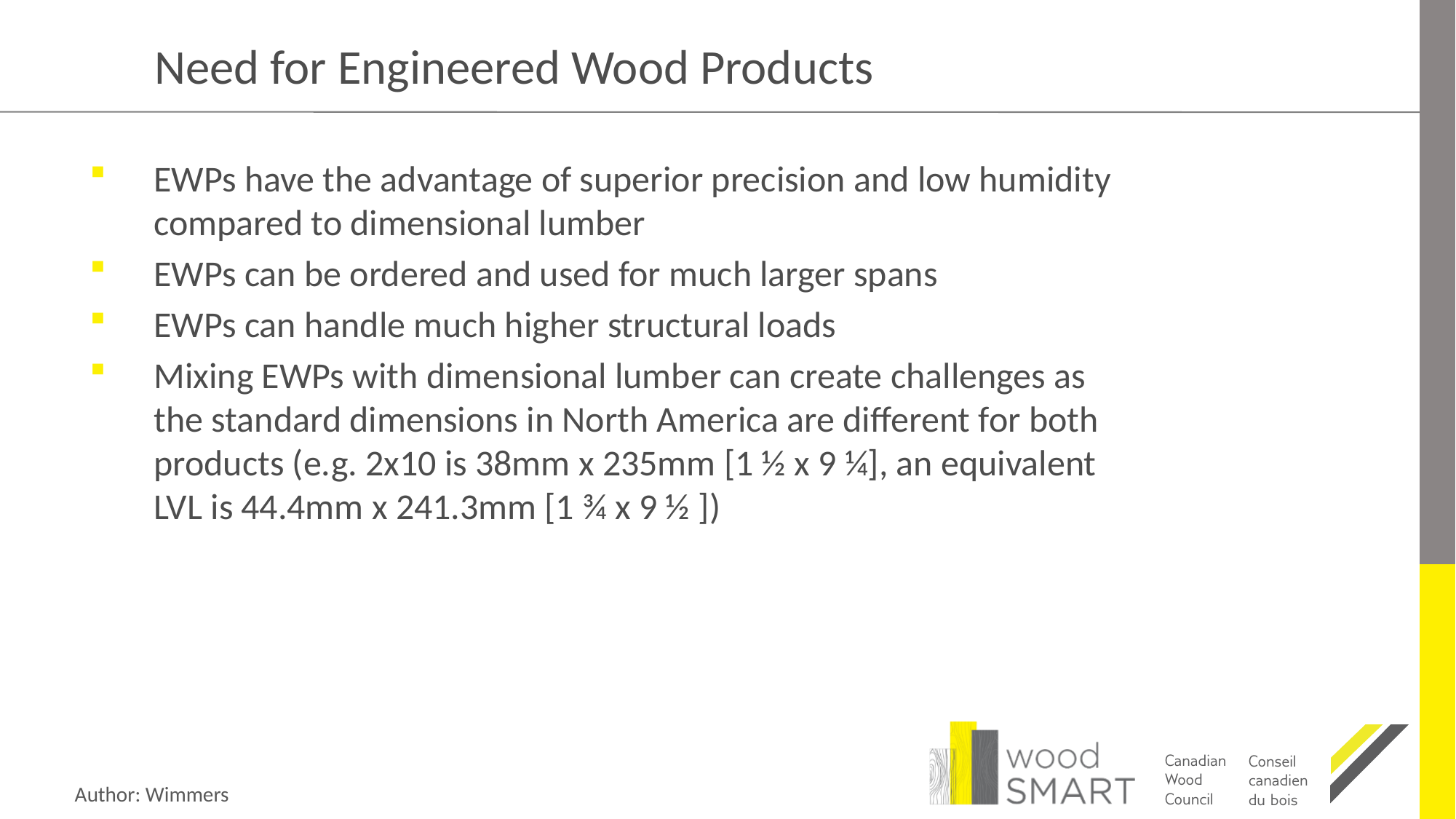

# Need for Engineered Wood Products
EWPs have the advantage of superior precision and low humidity compared to dimensional lumber
EWPs can be ordered and used for much larger spans
EWPs can handle much higher structural loads
Mixing EWPs with dimensional lumber can create challenges as the standard dimensions in North America are different for both products (e.g. 2x10 is 38mm x 235mm [1 ½ x 9 ¼], an equivalent LVL is 44.4mm x 241.3mm [1 ¾ x 9 ½ ])
Author: Wimmers